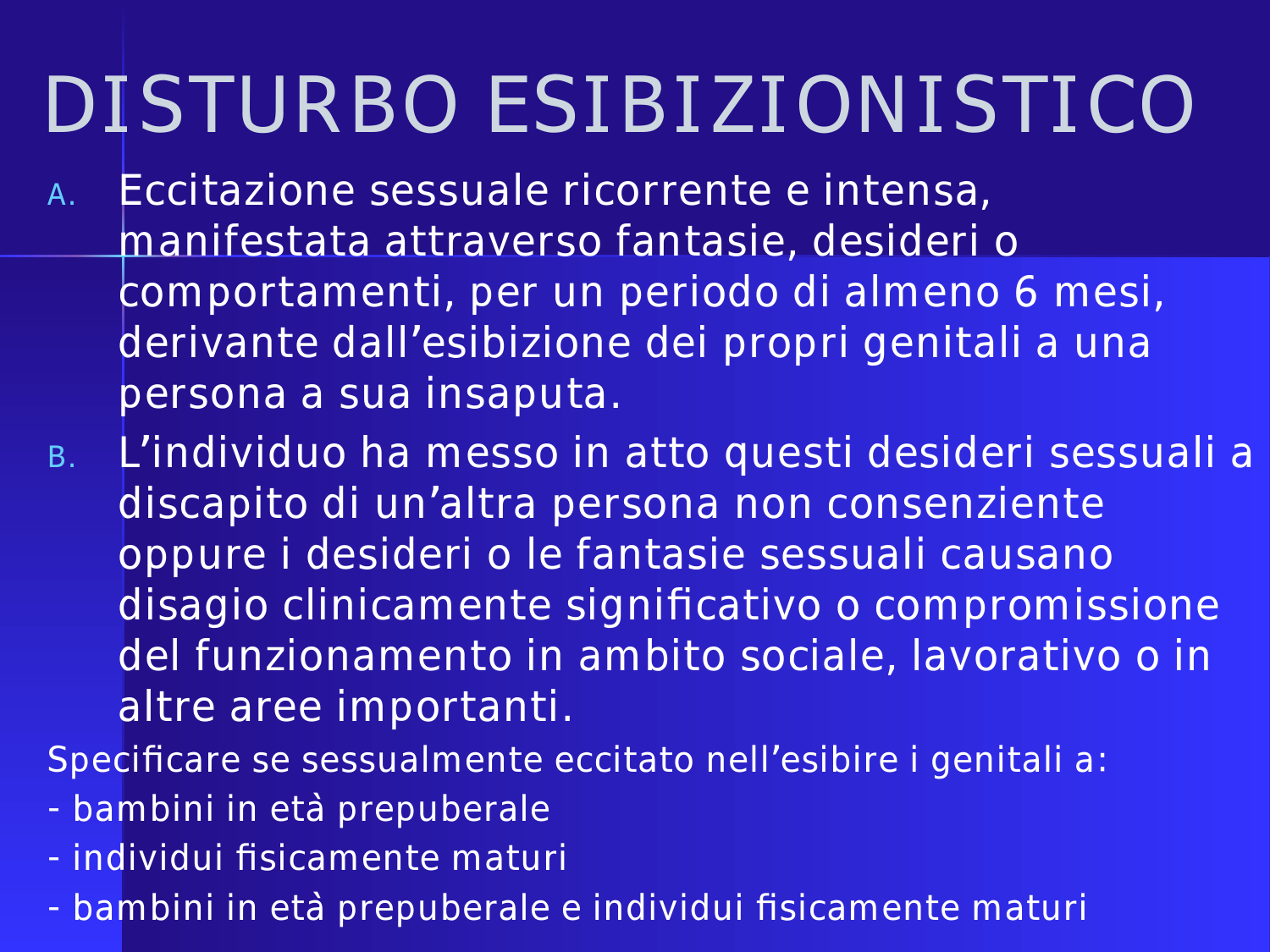

# DISTURBO ESIBIZIONISTICO
Eccitazione sessuale ricorrente e intensa, manifestata attraverso fantasie, desideri o comportamenti, per un periodo di almeno 6 mesi, derivante dall’esibizione dei propri genitali a una persona a sua insaputa.
L’individuo ha messo in atto questi desideri sessuali a discapito di un’altra persona non consenziente oppure i desideri o le fantasie sessuali causano disagio clinicamente significativo o compromissione del funzionamento in ambito sociale, lavorativo o in altre aree importanti.
Specificare se sessualmente eccitato nell’esibire i genitali a:
- bambini in età prepuberale
- individui fisicamente maturi
- bambini in età prepuberale e individui fisicamente maturi